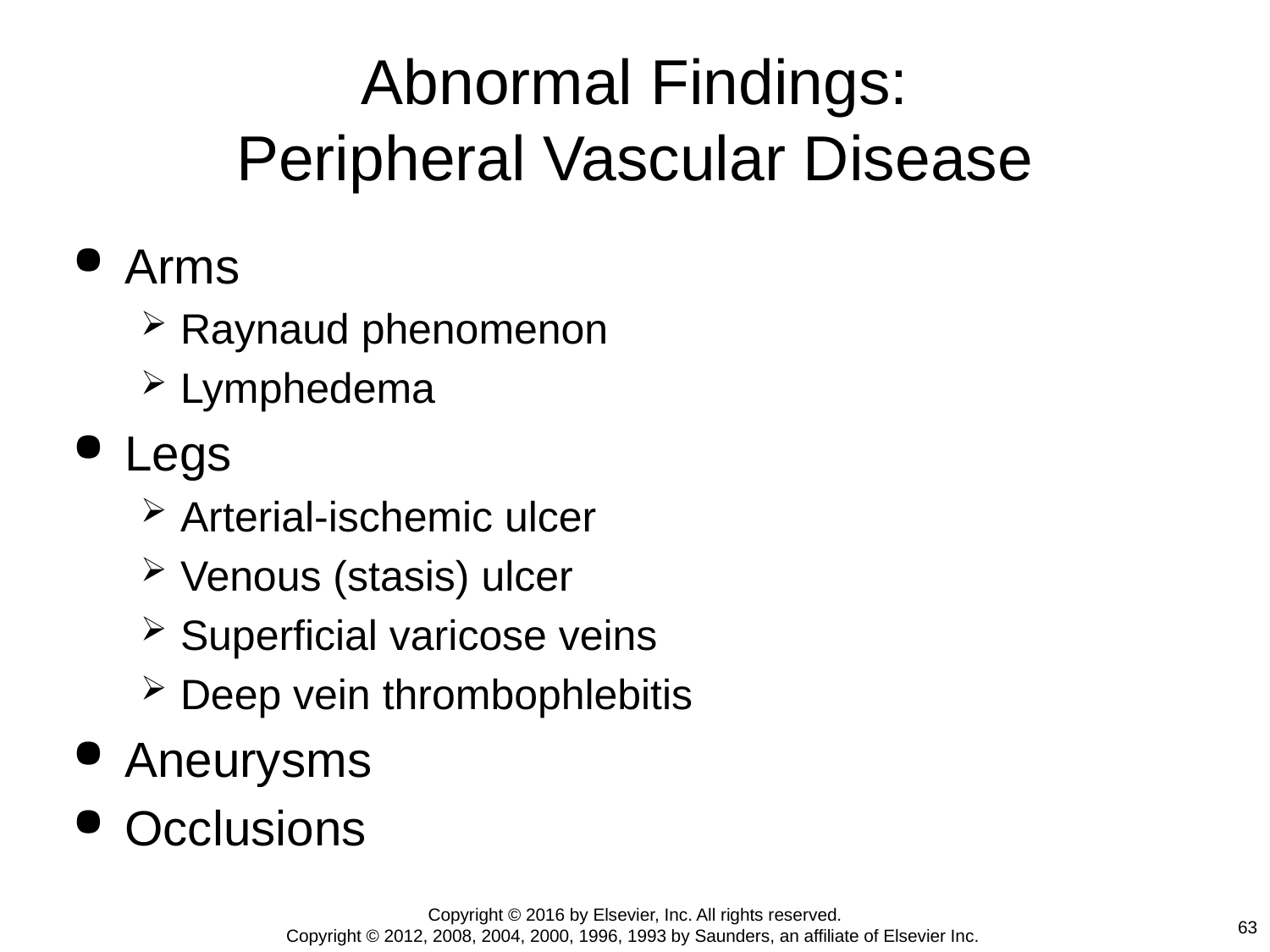

# Abnormal Findings: Peripheral Vascular Disease
Arms
Raynaud phenomenon
Lymphedema
Legs
Arterial-ischemic ulcer
Venous (stasis) ulcer
Superficial varicose veins
Deep vein thrombophlebitis
Aneurysms
Occlusions
Copyright © 2016 by Elsevier, Inc. All rights reserved.
Copyright © 2012, 2008, 2004, 2000, 1996, 1993 by Saunders, an affiliate of Elsevier Inc.
63